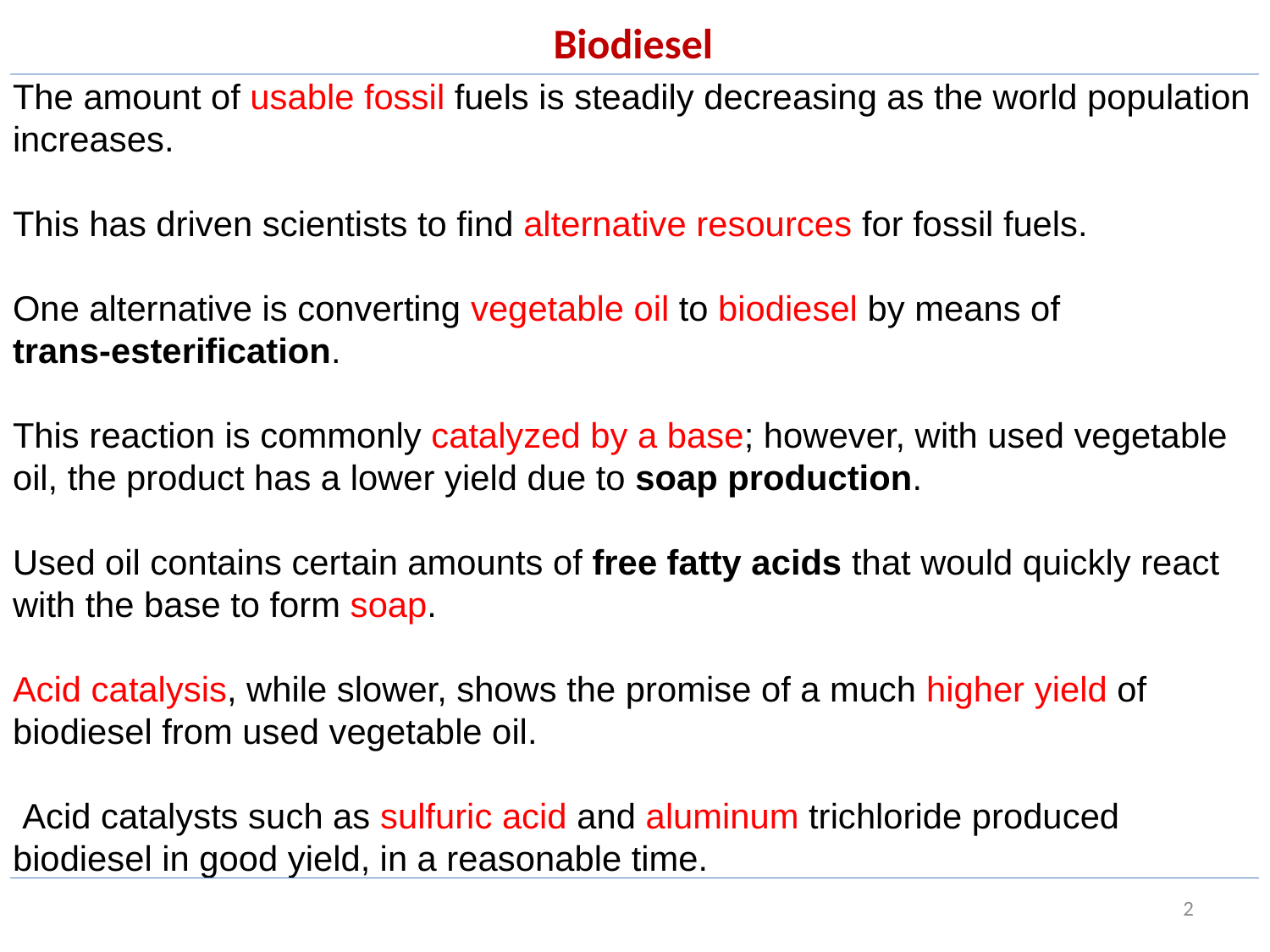

Biodiesel
The amount of usable fossil fuels is steadily decreasing as the world population increases.

This has driven scientists to find alternative resources for fossil fuels.

One alternative is converting vegetable oil to biodiesel by means of
trans-esterification.

This reaction is commonly catalyzed by a base; however, with used vegetable oil, the product has a lower yield due to soap production.

Used oil contains certain amounts of free fatty acids that would quickly react with the base to form soap.

Acid catalysis, while slower, shows the promise of a much higher yield of biodiesel from used vegetable oil.

 Acid catalysts such as sulfuric acid and aluminum trichloride produced biodiesel in good yield, in a reasonable time.
2